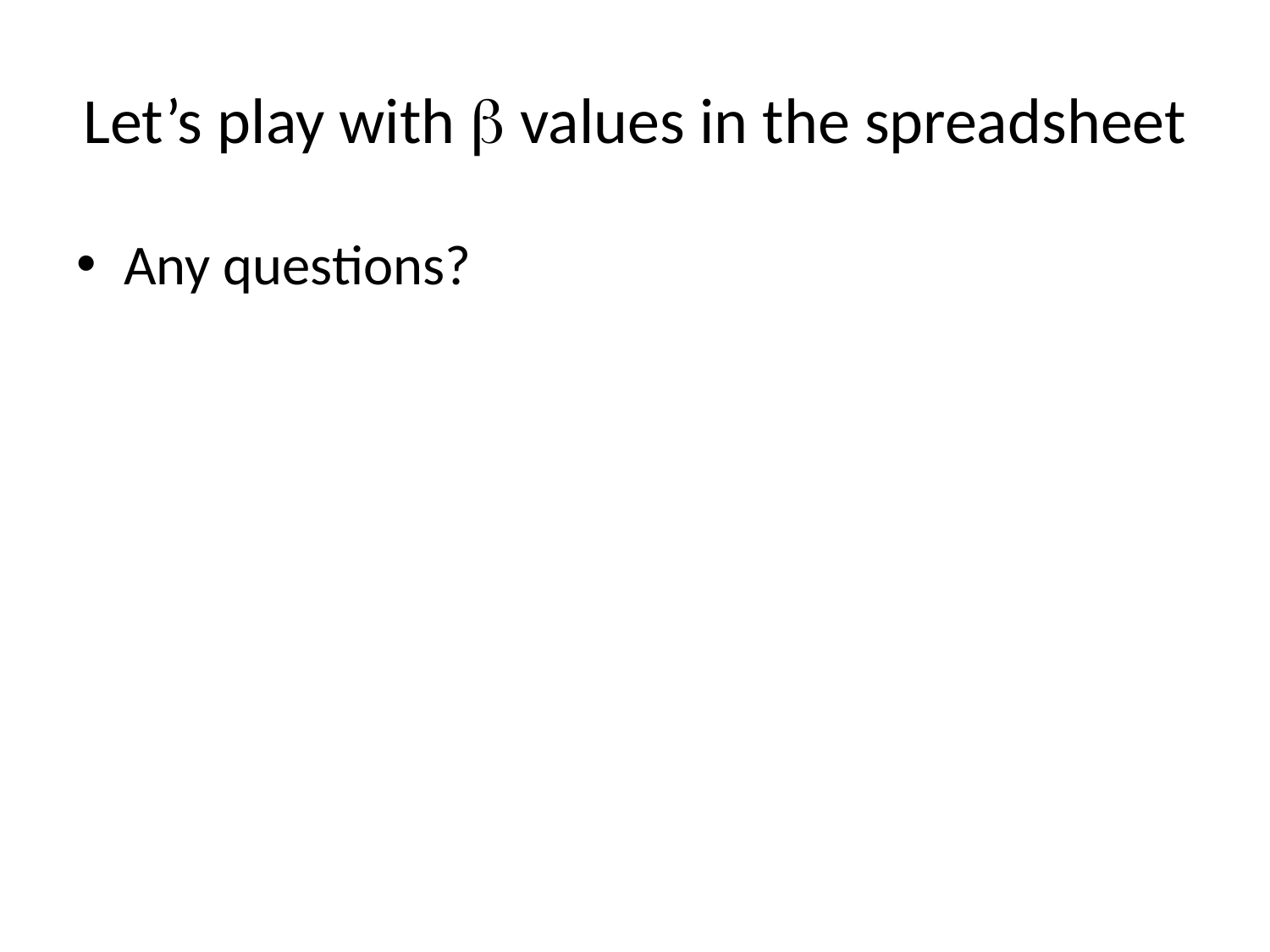

# Let’s play with β values in the spreadsheet
Any questions?